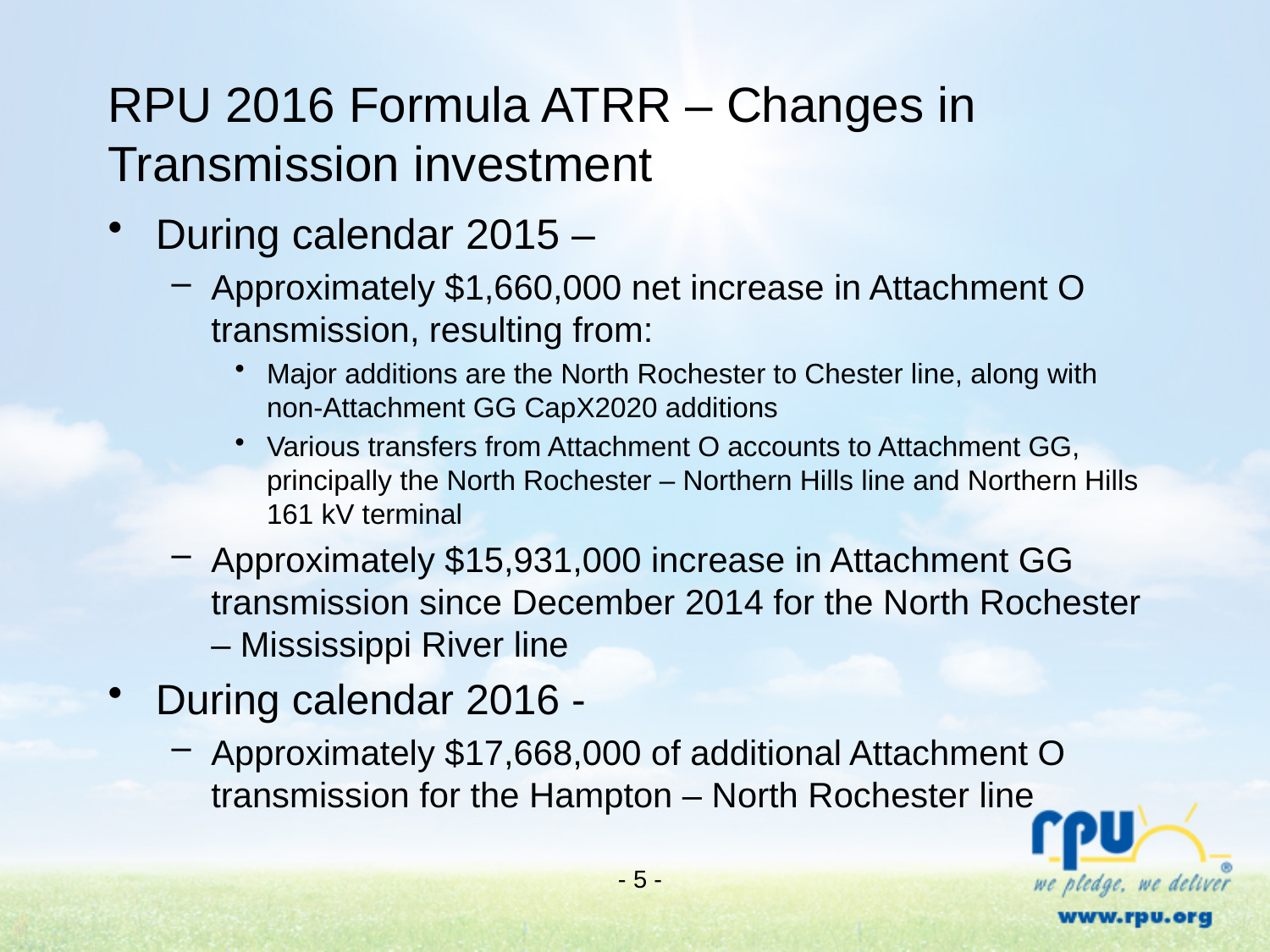

# RPU 2016 Formula ATRR – Changes in Transmission investment
During calendar 2015 –
Approximately $1,660,000 net increase in Attachment O transmission, resulting from:
Major additions are the North Rochester to Chester line, along with non-Attachment GG CapX2020 additions
Various transfers from Attachment O accounts to Attachment GG, principally the North Rochester – Northern Hills line and Northern Hills 161 kV terminal
Approximately $15,931,000 increase in Attachment GG transmission since December 2014 for the North Rochester – Mississippi River line
During calendar 2016 -
Approximately $17,668,000 of additional Attachment O transmission for the Hampton – North Rochester line
- 5 -